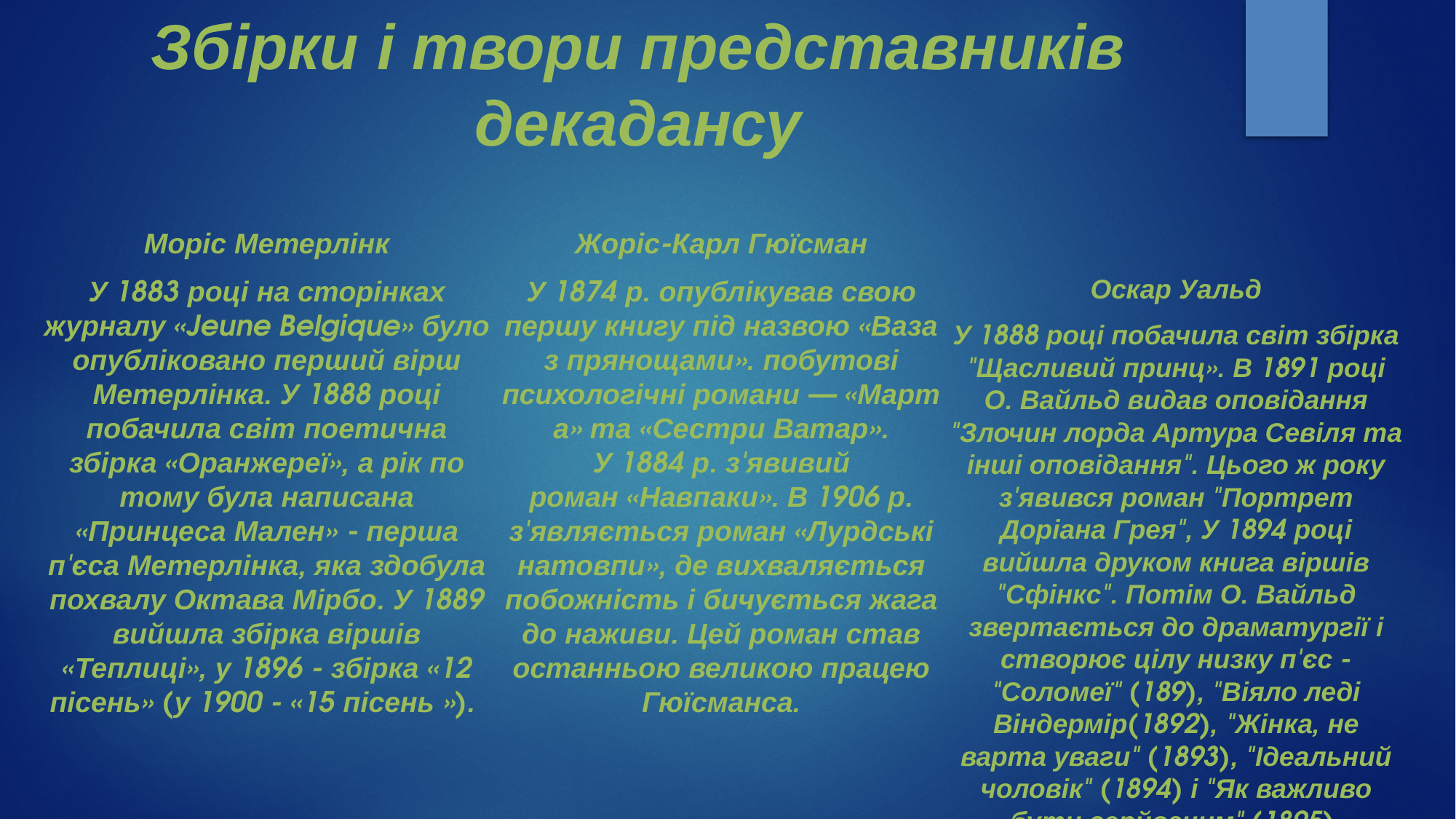

# Збірки і твори представників декадансу
Моріс Метерлінк
У 1883 році на сторінках журналу «Jeune Belgique» було опубліковано перший вірш Метерлінка. У 1888 році побачила світ поетична збірка «Оранжереї», а рік по тому була написана «Принцеса Мален» - перша п'єса Метерлінка, яка здобула похвалу Октава Мірбо. У 1889 вийшла збірка віршів «Теплиці», у 1896 - збірка «12 пісень» (у 1900 - «15 пісень »).

Жоріс-Карл Гюїсман
У 1874 р. опублікував свою першу книгу під назвою «Ваза з прянощами». побутові психологічні романи — «Марта» та «Сестри Ватар». У 1884 р. з'явивий роман «Навпаки». В 1906 р. з'являється роман «Лурдські натовпи», де вихваляється побожність і бичується жага до наживи. Цей роман став останньою великою працею Гюїсманса.

Оскар Уальд
У 1888 році побачила світ збірка "Щасливий принц». В 1891 році О. Вайльд видав оповідання "Злочин лорда Артура Севіля та інші оповідання". Цього ж року з'явився роман "Портрет Доріана Грея", У 1894 році вийшла друком книга віршів "Сфінкс". Потім О. Вайльд звертається до драматургії і створює цілу низку п'єс - "Соломеї" (189), "Віяло леді Віндермір(1892), "Жінка, не варта уваги" (1893), "Ідеальний чоловік" (1894) і "Як важливо бути серйозним" (1895).